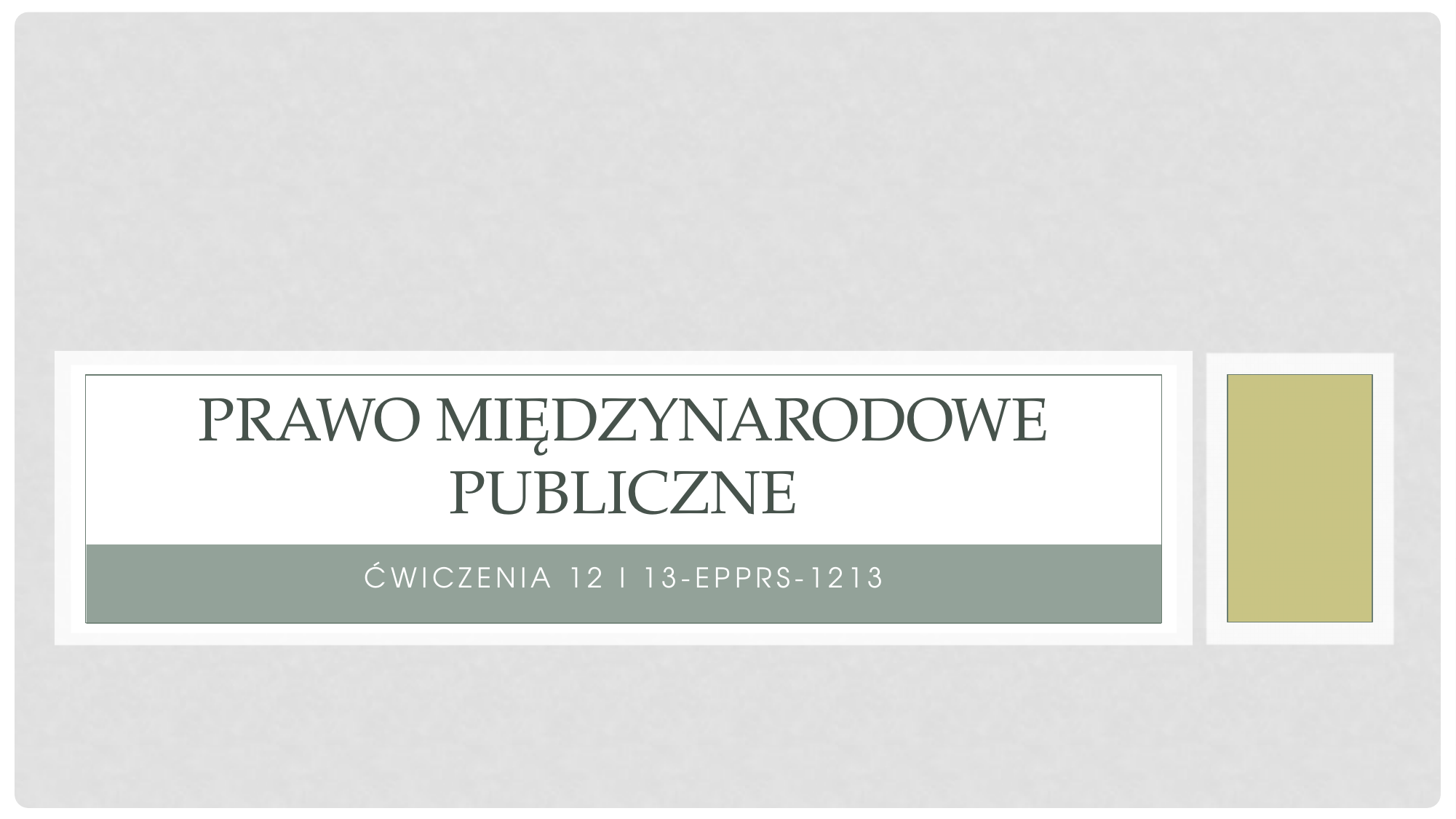

# Prawo międzynarodowe publiczne
Ćwiczenia 12 i 13-EPPRS-1213